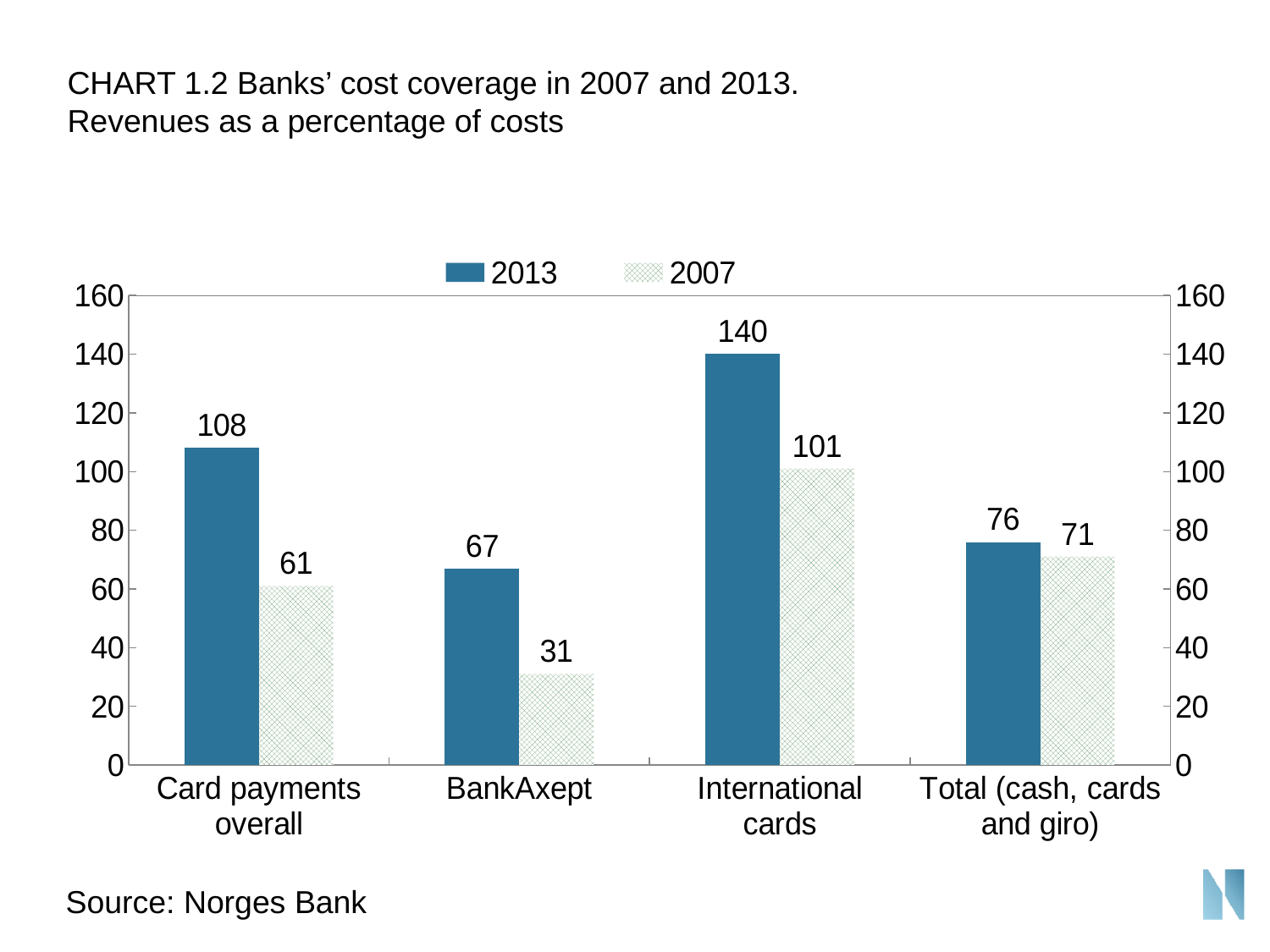

CHART 1.2 Banks’ cost coverage in 2007 and 2013.
Revenues as a percentage of costs

[unsupported chart]

Source: Norges Bank